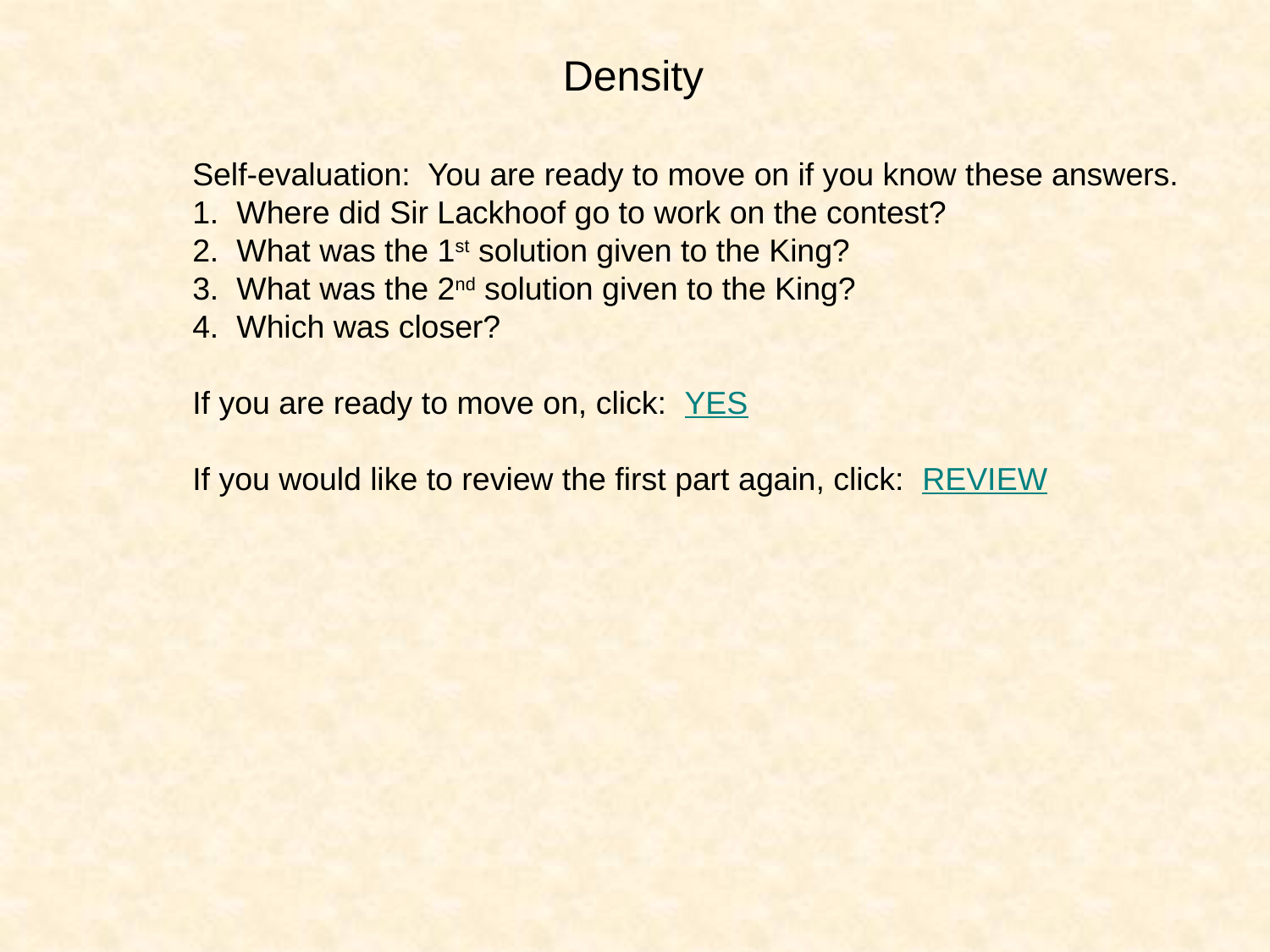

Density
Self-evaluation:  You are ready to move on if you know these answers.
1.  Where did Sir Lackhoof go to work on the contest?
2.  What was the 1st solution given to the King?
3.  What was the 2nd solution given to the King?
4.  Which was closer?

If you are ready to move on, click:  YES

If you would like to review the first part again, click:  REVIEW